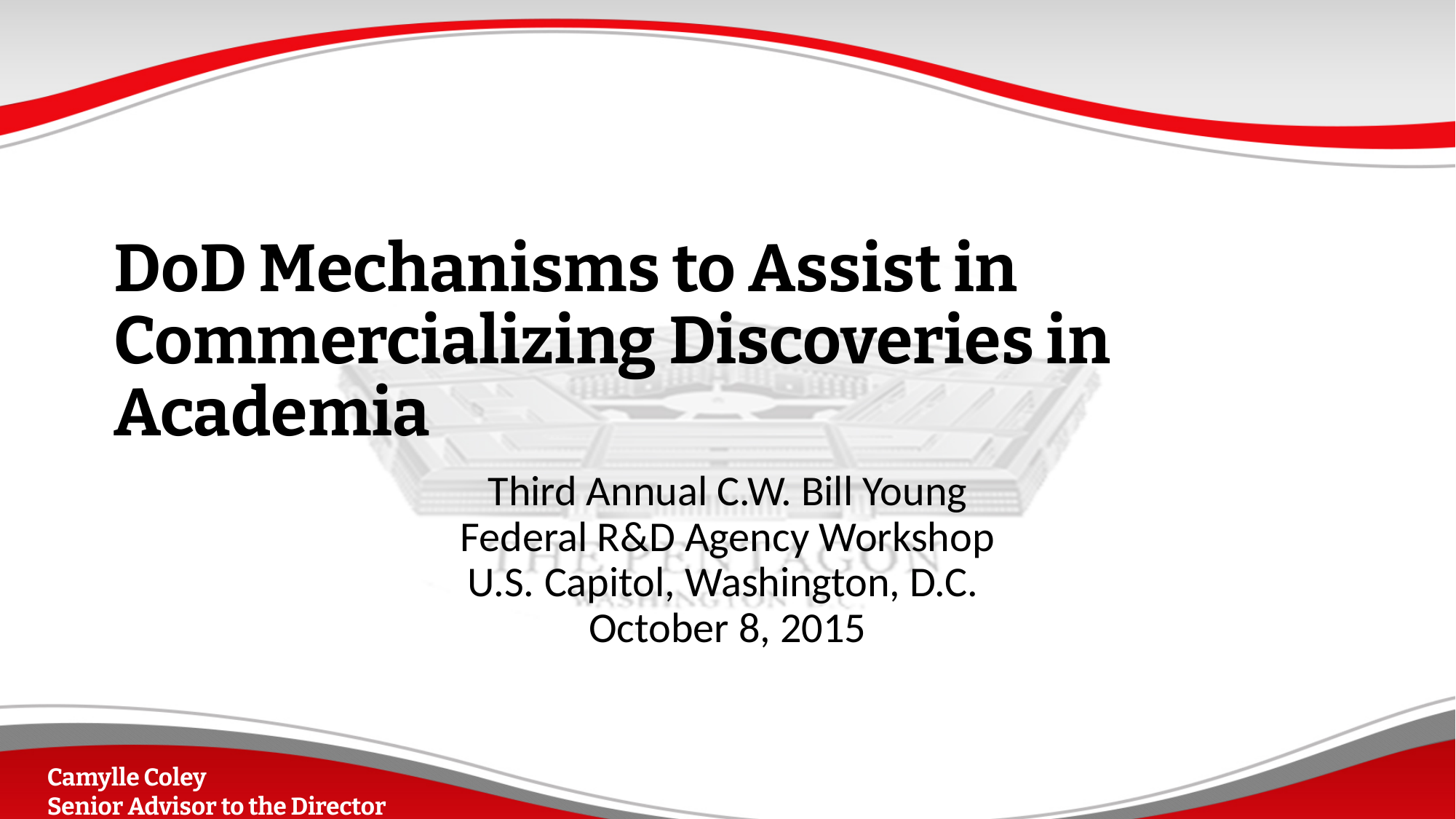

# DoD Mechanisms to Assist in Commercializing Discoveries in Academia
Third Annual C.W. Bill Young
Federal R&D Agency Workshop
U.S. Capitol, Washington, D.C.
October 8, 2015
Camylle Coley
Senior Advisor to the Director
DoD Basic Research Office